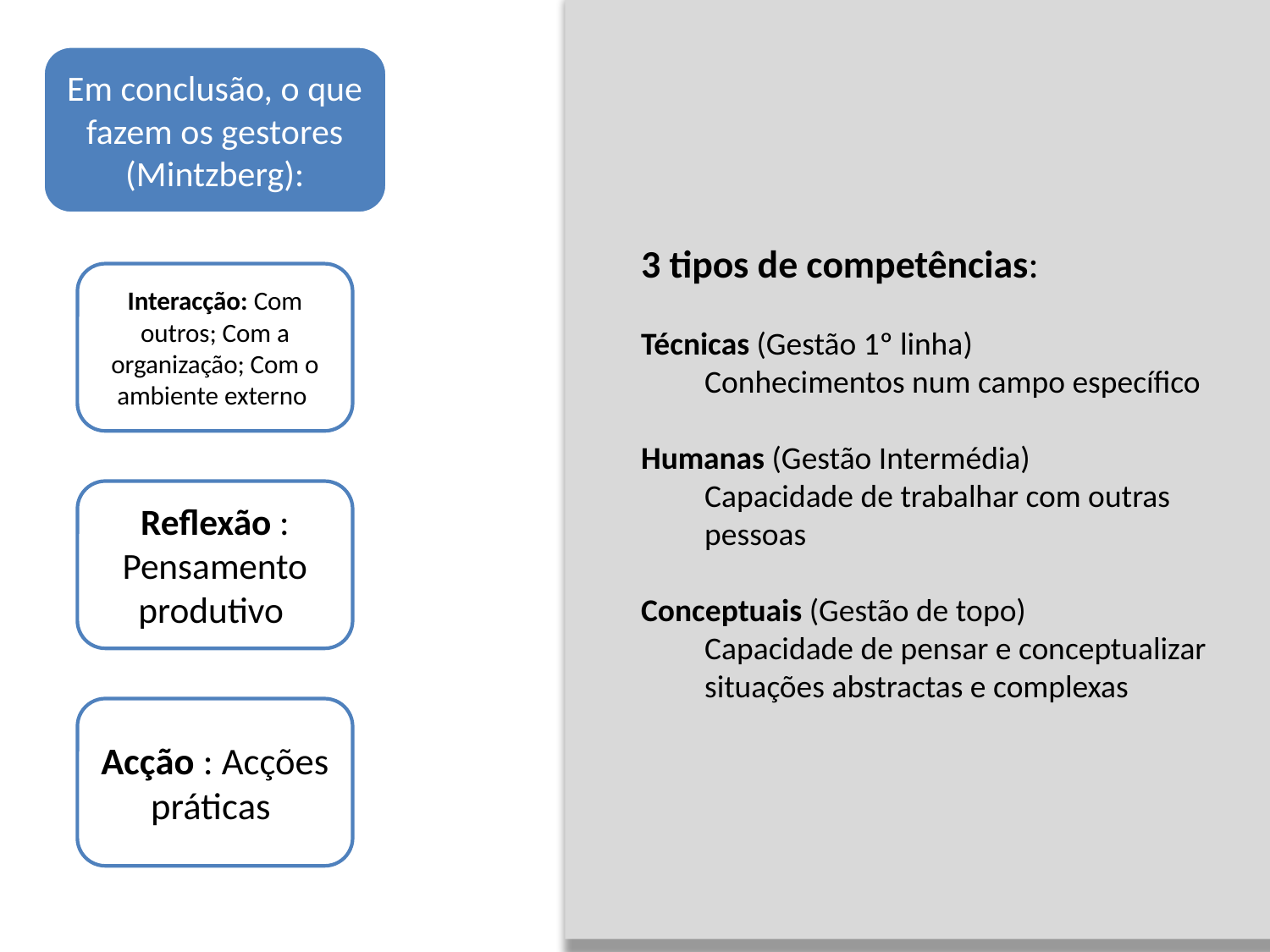

3 tipos de competências:

Técnicas (Gestão 1º linha)
Conhecimentos num campo específico

Humanas (Gestão Intermédia)
Capacidade de trabalhar com outras pessoas

Conceptuais (Gestão de topo)
Capacidade de pensar e conceptualizar situações abstractas e complexas

Em conclusão, o que fazem os gestores (Mintzberg):
Reflexão : Pensamento produtivo
Acção : Acções práticas
Interacção: Com outros; Com a organização; Com o ambiente externo